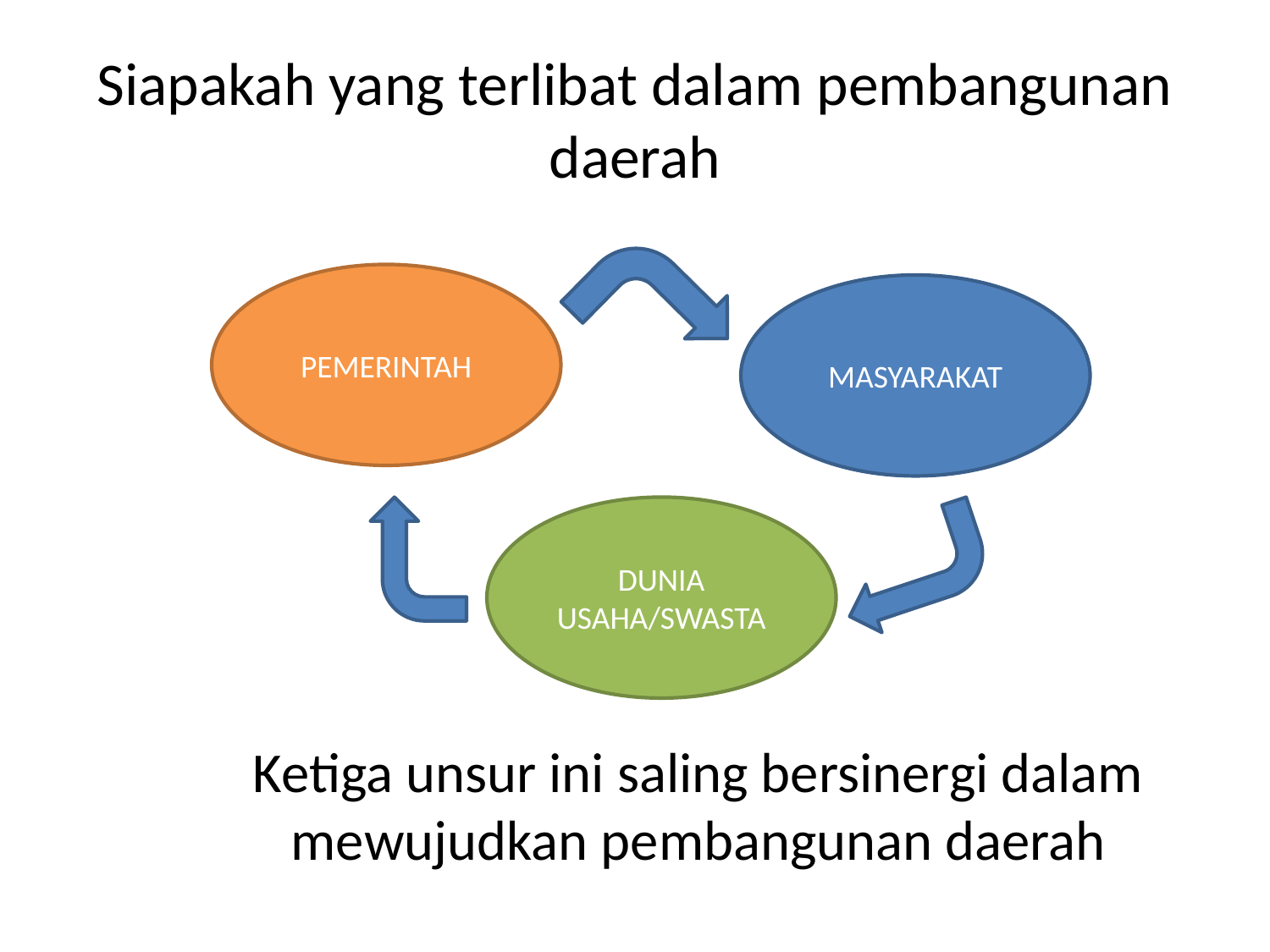

# Siapakah yang terlibat dalam pembangunan daerah

PEMERINTAH
MASYARAKAT
DUNIA USAHA/SWASTA

Ketiga unsur ini saling bersinergi dalam mewujudkan pembangunan daerah